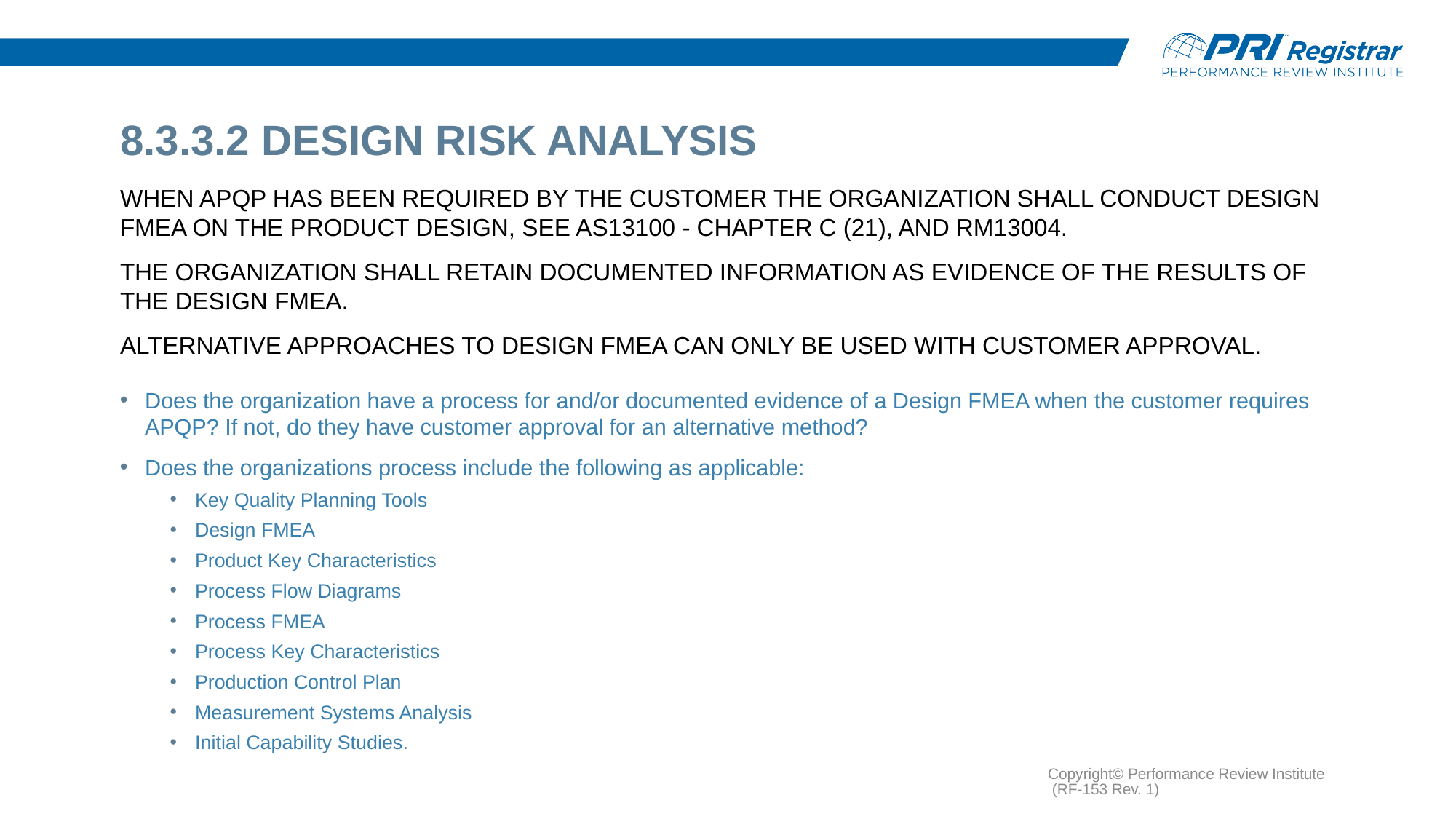

# 8.3.3.2 Design Risk Analysis
When APQP has been required by the customer the organization shall conduct Design FMEA on the product design, see AS13100 - Chapter C (21), and RM13004.
The organization shall retain documented information as evidence of the results of the Design FMEA.
Alternative approaches to Design FMEA can only be used with customer approval.
Does the organization have a process for and/or documented evidence of a Design FMEA when the customer requires APQP? If not, do they have customer approval for an alternative method?
Does the organizations process include the following as applicable:
Key Quality Planning Tools
Design FMEA
Product Key Characteristics
Process Flow Diagrams
Process FMEA
Process Key Characteristics
Production Control Plan
Measurement Systems Analysis
Initial Capability Studies.

Copyright© Performance Review Institute (RF-153 Rev. 1)